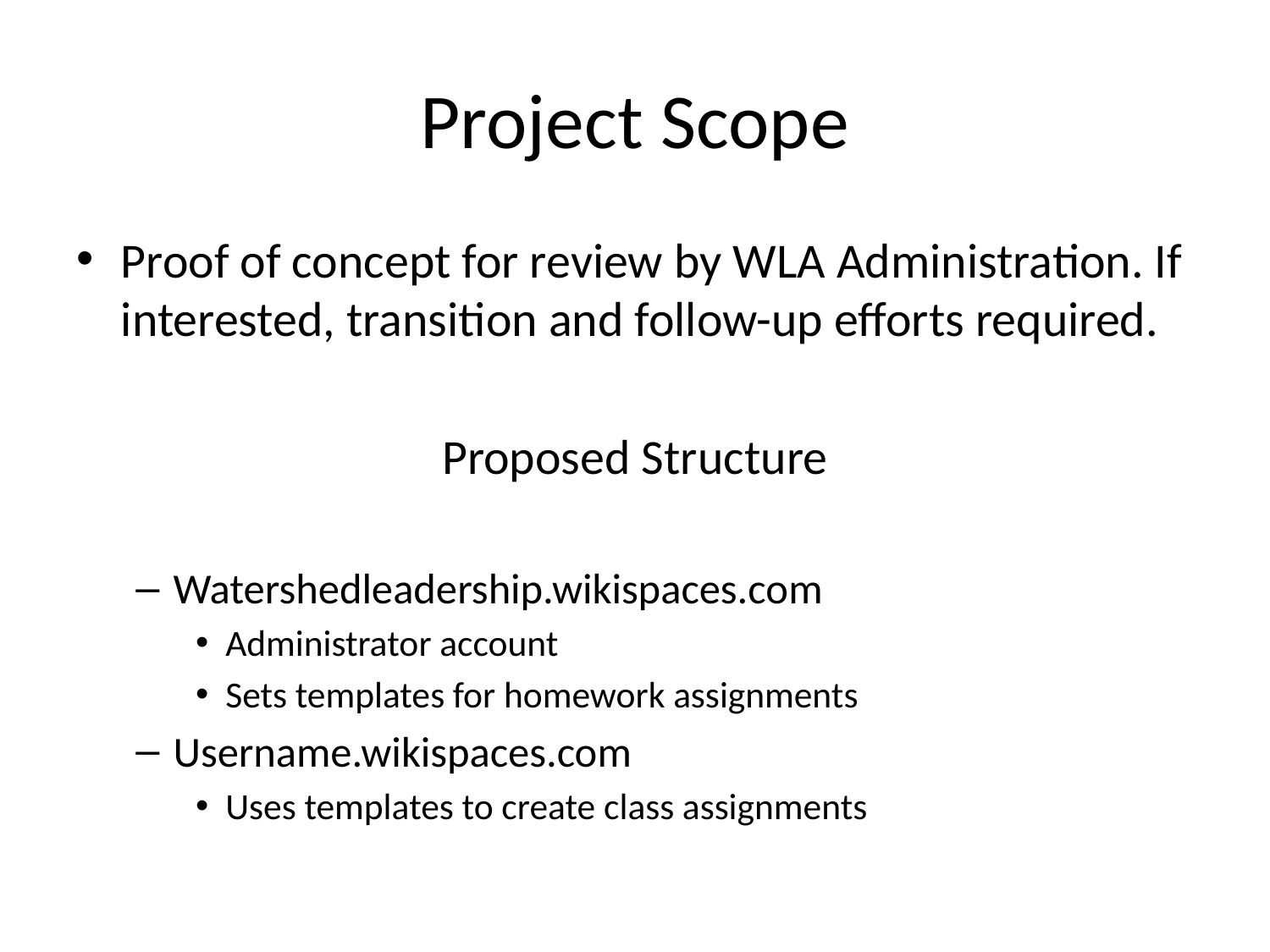

# Project Scope
Proof of concept for review by WLA Administration. If interested, transition and follow-up efforts required.

Proposed Structure

Watershedleadership.wikispaces.com
Administrator account
Sets templates for homework assignments
Username.wikispaces.com
Uses templates to create class assignments